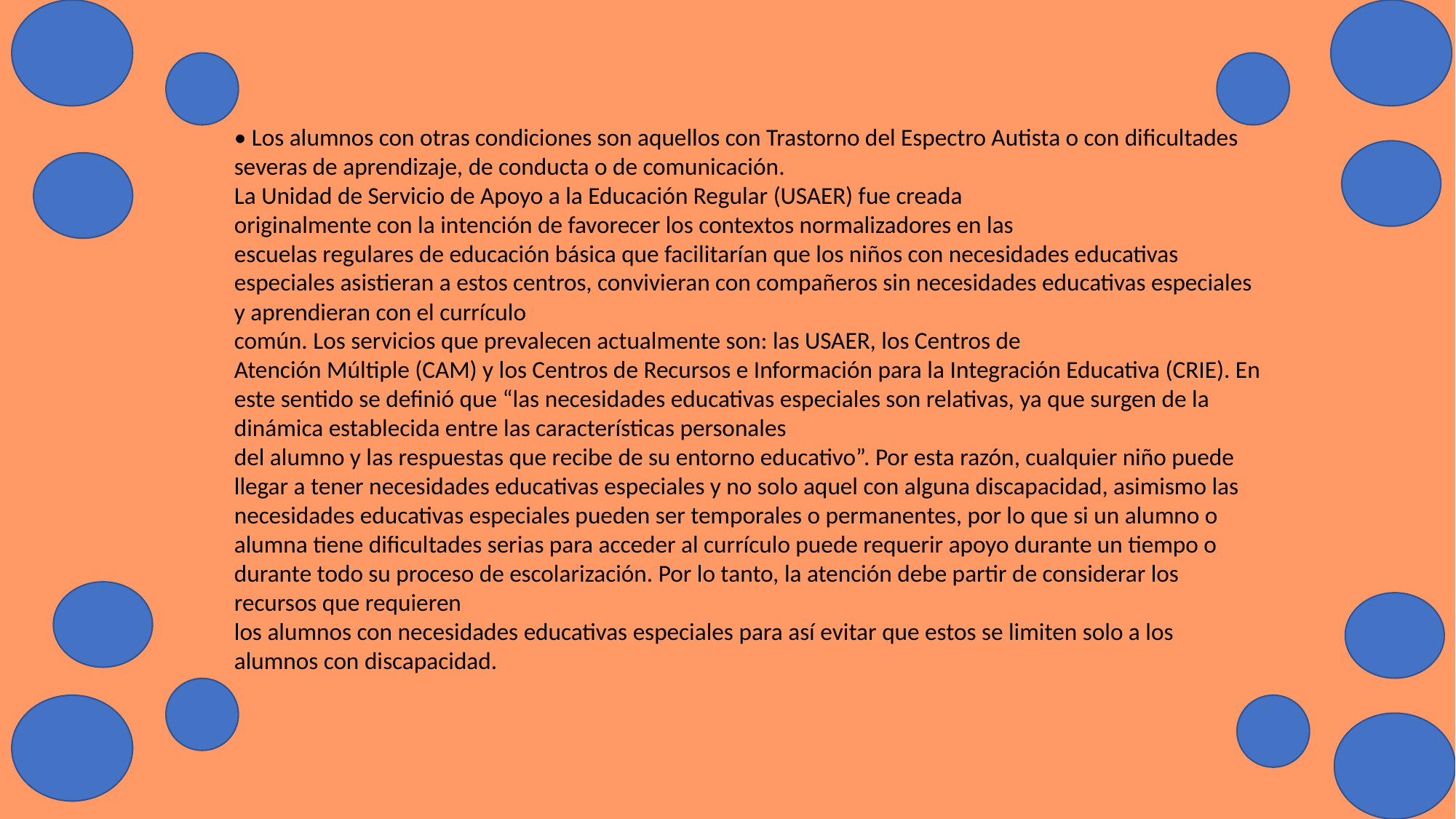

• Los alumnos con otras condiciones son aquellos con Trastorno del Espectro Autista o con dificultades severas de aprendizaje, de conducta o de comunicación.
La Unidad de Servicio de Apoyo a la Educación Regular (USAER) fue creada
originalmente con la intención de favorecer los contextos normalizadores en las
escuelas regulares de educación básica que facilitarían que los niños con necesidades educativas especiales asistieran a estos centros, convivieran con compañeros sin necesidades educativas especiales y aprendieran con el currículo
común. Los servicios que prevalecen actualmente son: las USAER, los Centros de
Atención Múltiple (CAM) y los Centros de Recursos e Información para la Integración Educativa (CRIE). En este sentido se definió que “las necesidades educativas especiales son relativas, ya que surgen de la dinámica establecida entre las características personales
del alumno y las respuestas que recibe de su entorno educativo”. Por esta razón, cualquier niño puede llegar a tener necesidades educativas especiales y no solo aquel con alguna discapacidad, asimismo las necesidades educativas especiales pueden ser temporales o permanentes, por lo que si un alumno o alumna tiene dificultades serias para acceder al currículo puede requerir apoyo durante un tiempo o durante todo su proceso de escolarización. Por lo tanto, la atención debe partir de considerar los recursos que requieren
los alumnos con necesidades educativas especiales para así evitar que estos se limiten solo a los alumnos con discapacidad.